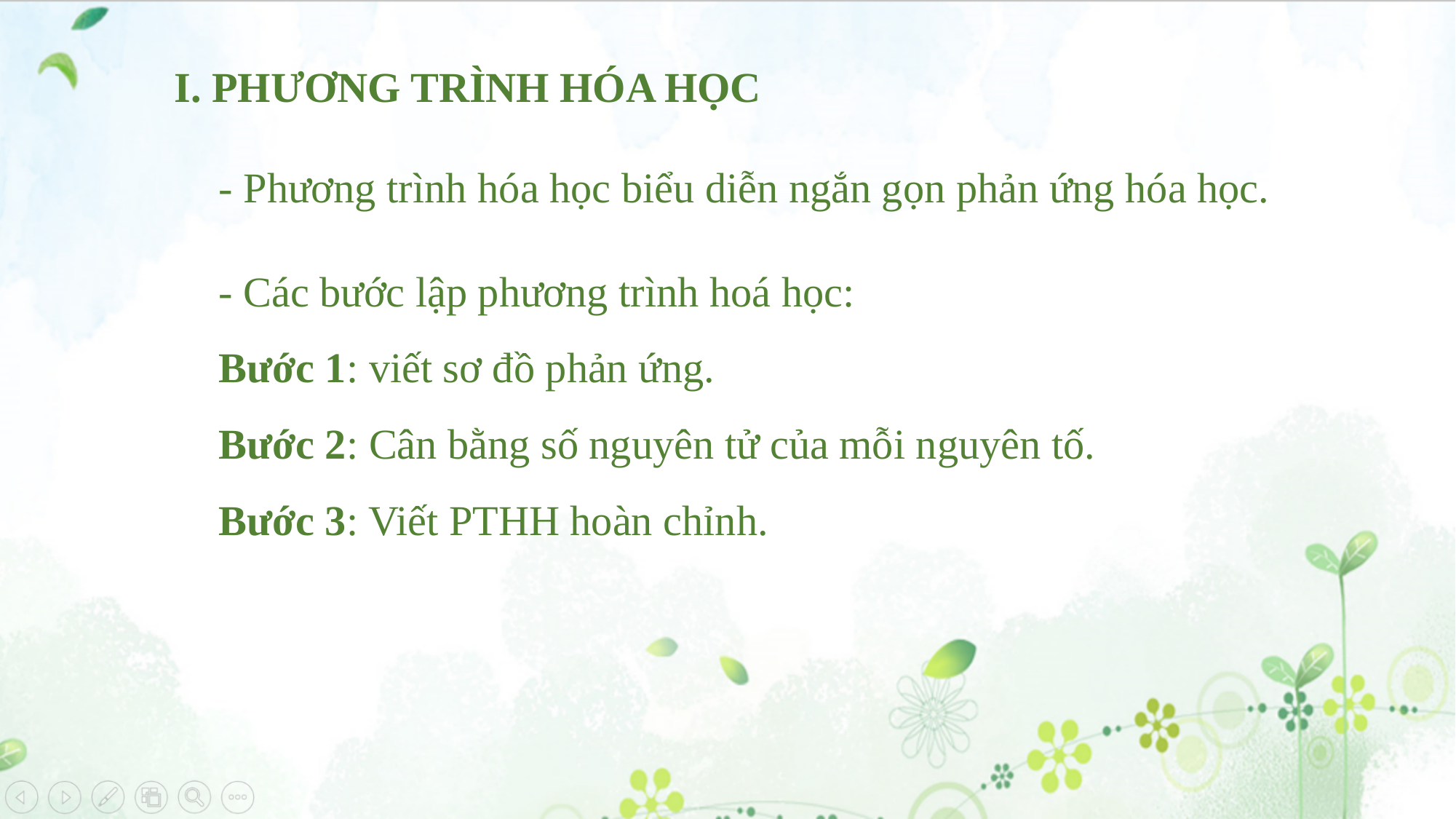

I. PHƯƠNG TRÌNH HÓA HỌC
- Phương trình hóa học biểu diễn ngắn gọn phản ứng hóa học.
- Các bước lập phương trình hoá học:
Bước 1: viết sơ đồ phản ứng.
Bước 2: Cân bằng số nguyên tử của mỗi nguyên tố.
Bước 3: Viết PTHH hoàn chỉnh.